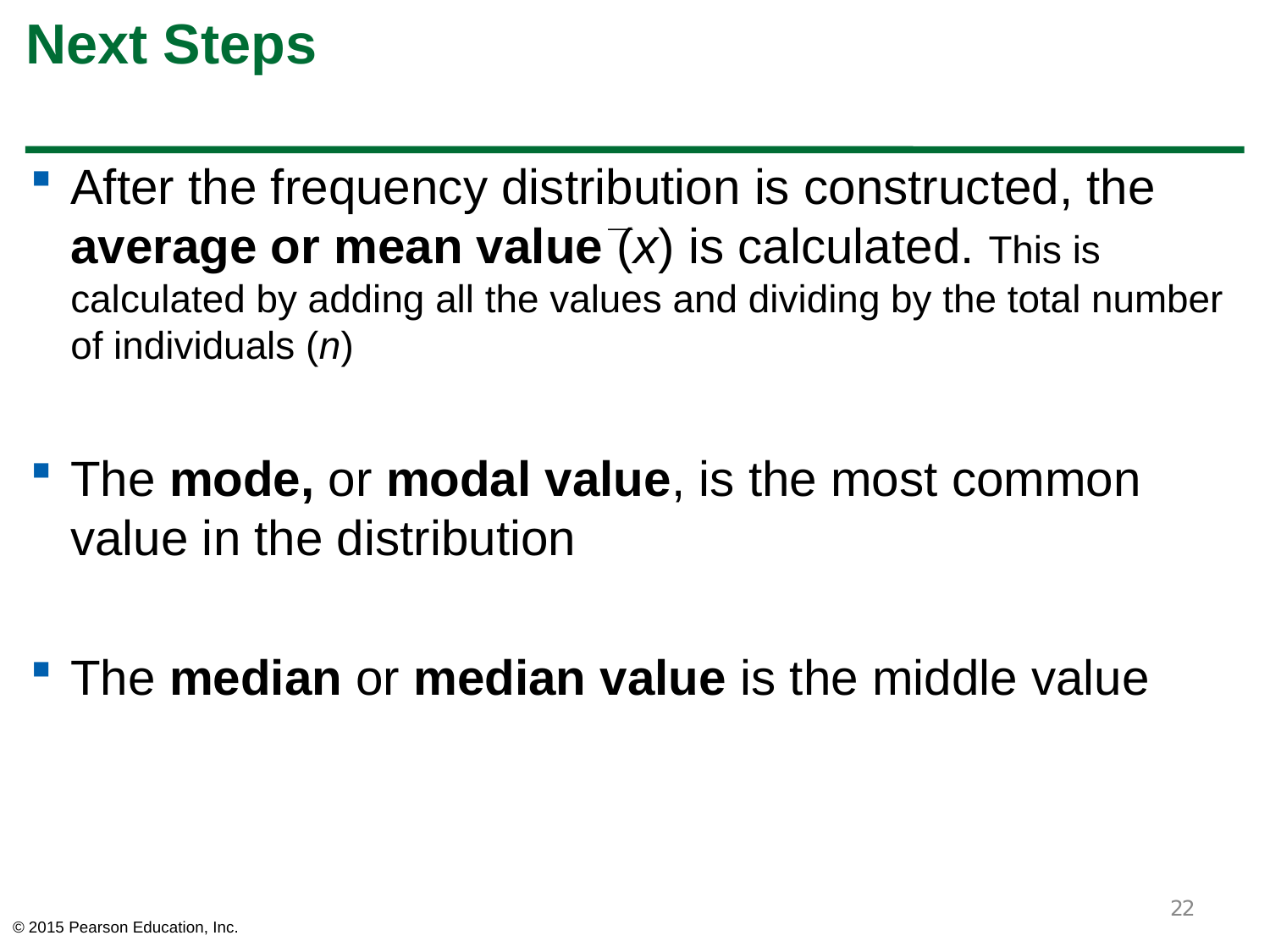

# Next Steps
After the frequency distribution is constructed, the average or mean value (x) is calculated. This is calculated by adding all the values and dividing by the total number of individuals (n)

The mode, or modal value, is the most common value in the distribution

The median or median value is the middle value

22
© 2015 Pearson Education, Inc.